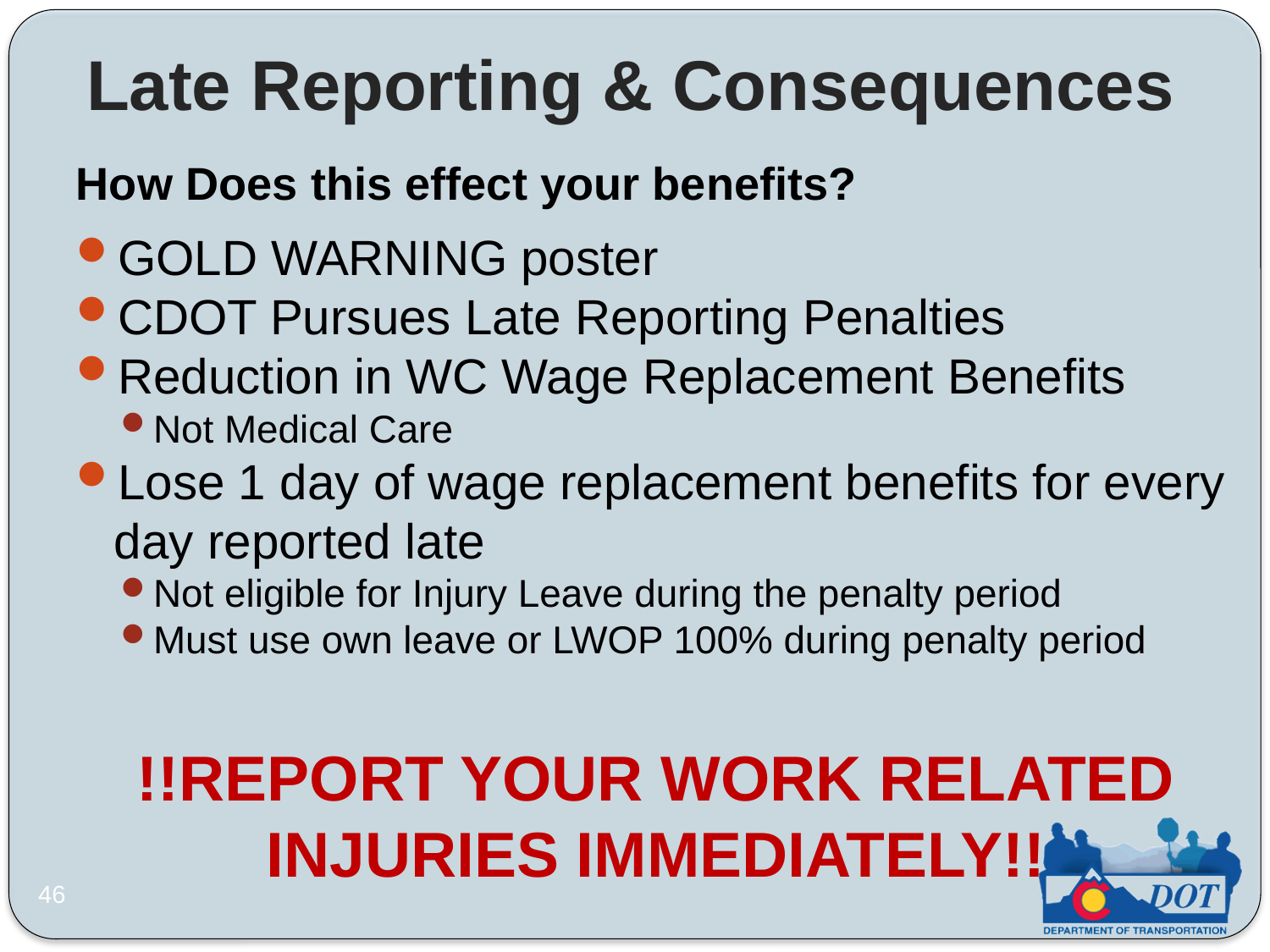

Late Reporting & Consequences
How Does this effect your benefits?

GOLD WARNING poster
CDOT Pursues Late Reporting Penalties
Reduction in WC Wage Replacement Benefits
Not Medical Care
Lose 1 day of wage replacement benefits for every day reported late
Not eligible for Injury Leave during the penalty period
Must use own leave or LWOP 100% during penalty period

!!REPORT YOUR WORK RELATED INJURIES IMMEDIATELY!!
46